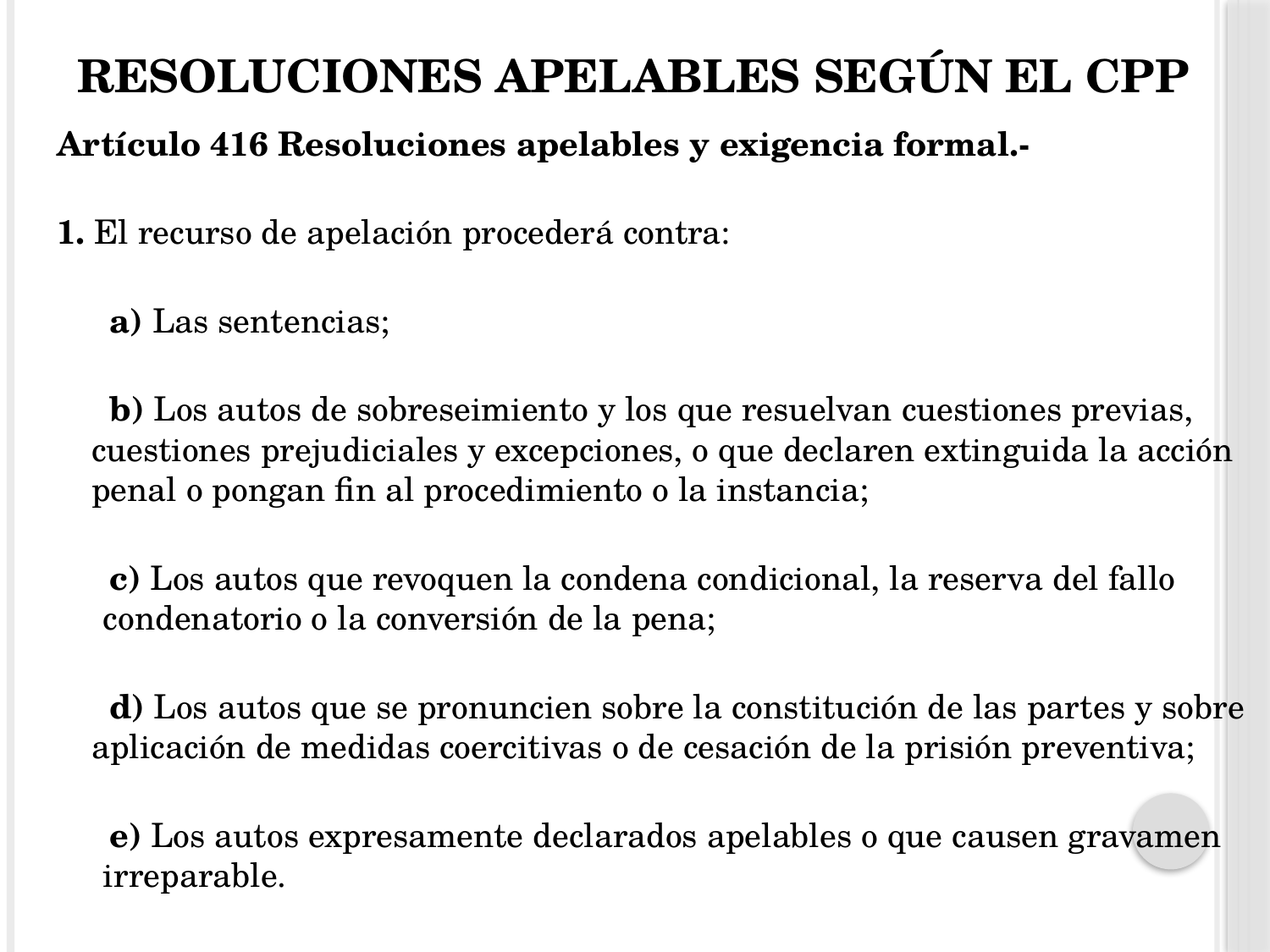

# Resoluciones Apelables según el CPP
Artículo 416 Resoluciones apelables y exigencia formal.-
1. El recurso de apelación procederá contra:
     a) Las sentencias;
     b) Los autos de sobreseimiento y los que resuelvan cuestiones previas, cuestiones prejudiciales y excepciones, o que declaren extinguida la acción penal o pongan fin al procedimiento o la instancia;
     c) Los autos que revoquen la condena condicional, la reserva del fallo condenatorio o la conversión de la pena;
     d) Los autos que se pronuncien sobre la constitución de las partes y sobre aplicación de medidas coercitivas o de cesación de la prisión preventiva;
     e) Los autos expresamente declarados apelables o que causen gravamen irreparable.